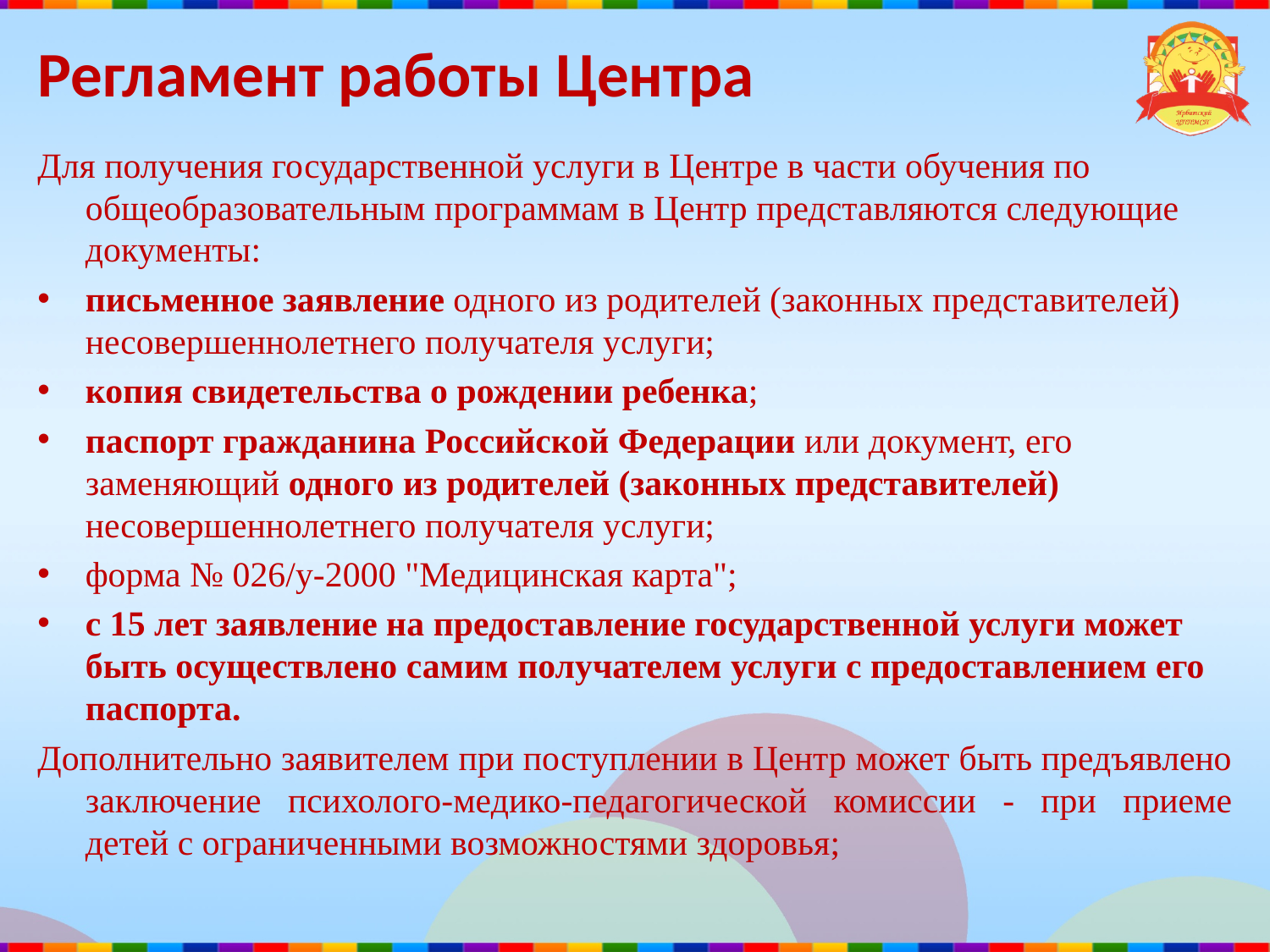

# Регламент работы Центра
Для получения государственной услуги в Центре в части обучения по общеобразовательным программам в Центр представляются следующие документы:
письменное заявление одного из родителей (законных представителей) несовершеннолетнего получателя услуги;
копия свидетельства о рождении ребенка;
паспорт гражданина Российской Федерации или документ, его заменяющий одного из родителей (законных представителей) несовершеннолетнего получателя услуги;
форма № 026/у-2000 "Медицинская карта";
с 15 лет заявление на предоставление государственной услуги может быть осуществлено самим получателем услуги с предоставлением его паспорта.
Дополнительно заявителем при поступлении в Центр может быть предъявлено заключение психолого-медико-педагогической комиссии - при приеме детей с ограниченными возможностями здоровья;